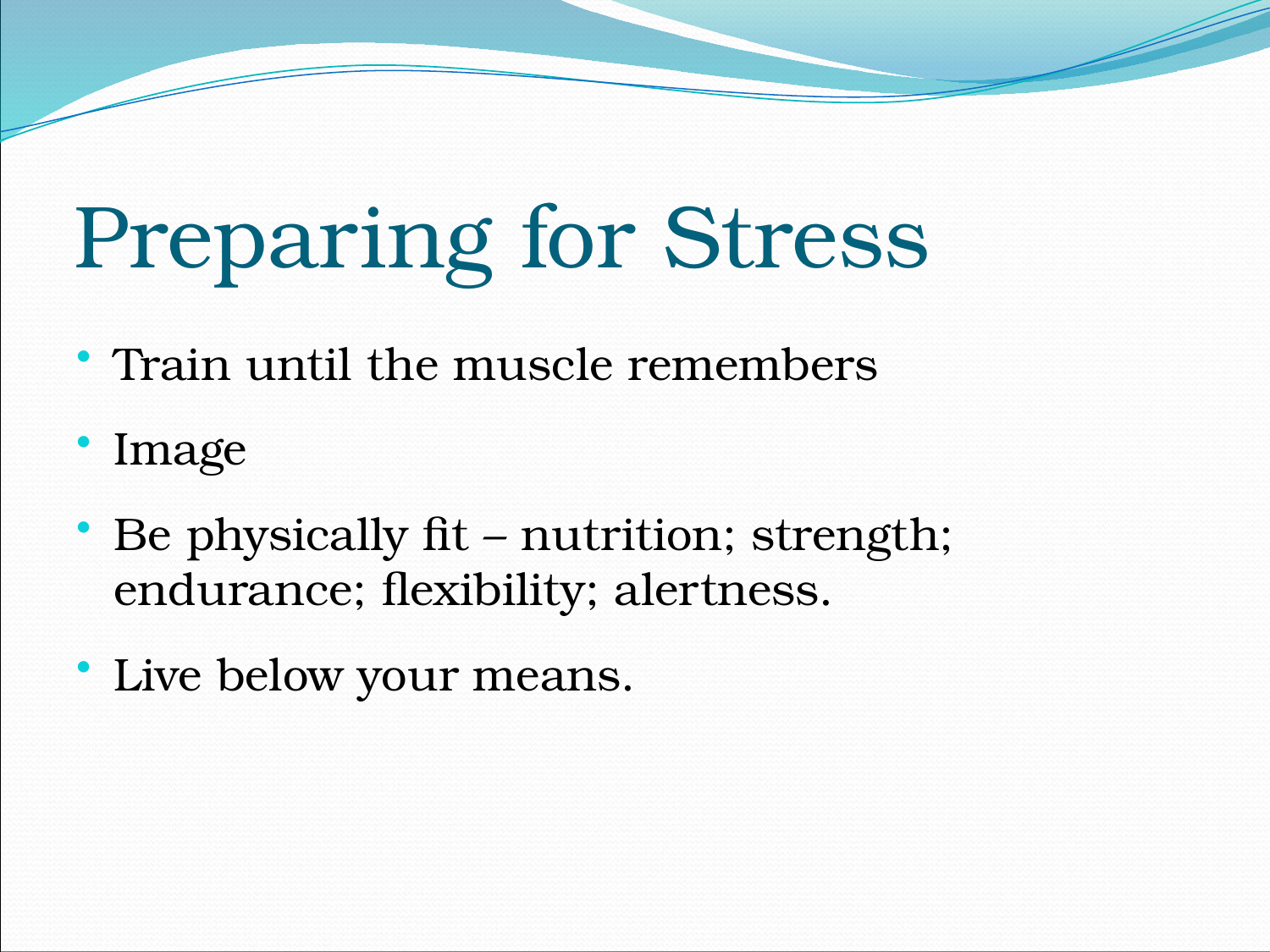

# Preparing for Stress
Train until the muscle remembers
Image
Be physically fit – nutrition; strength; endurance; flexibility; alertness.
Live below your means.